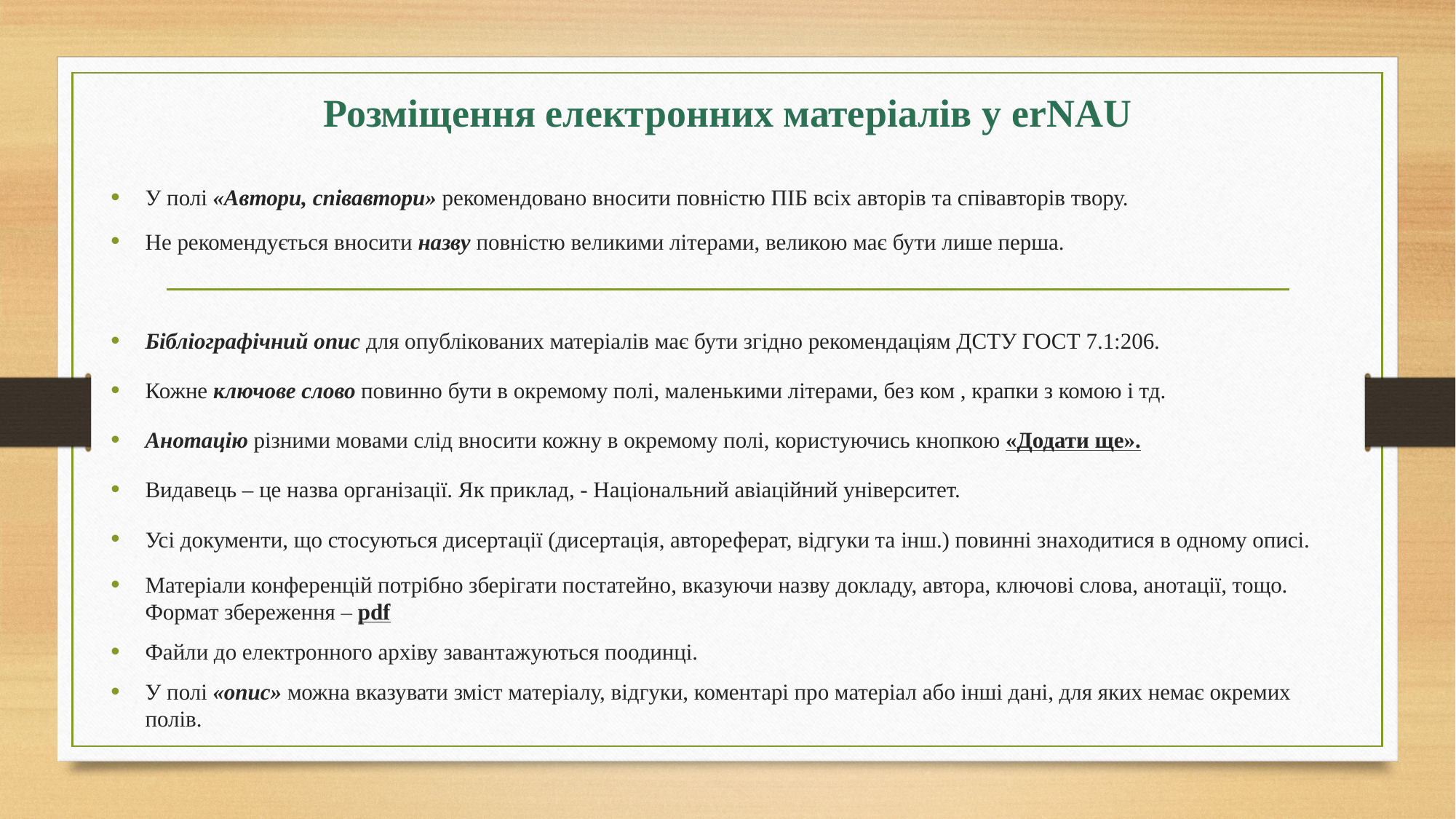

# Розміщення електронних матеріалів у erNAU
У полі «Автори, співавтори» рекомендовано вносити повністю ПІБ всіх авторів та співавторів твору.
Не рекомендується вносити назву повністю великими літерами, великою має бути лише перша.

Бібліографічний опис для опублікованих матеріалів має бути згідно рекомендаціям ДСТУ ГОСТ 7.1:206.
Кожне ключове слово повинно бути в окремому полі, маленькими літерами, без ком , крапки з комою і тд.
Анотацію різними мовами слід вносити кожну в окремому полі, користуючись кнопкою «Додати ще».
Видавець – це назва організації. Як приклад, - Національний авіаційний університет.
Усі документи, що стосуються дисертації (дисертація, автореферат, відгуки та інш.) повинні знаходитися в одному описі.
Матеріали конференцій потрібно зберігати постатейно, вказуючи назву докладу, автора, ключові слова, анотації, тощо. Формат збереження – pdf
Файли до електронного архіву завантажуються поодинці.
У полі «опис» можна вказувати зміст матеріалу, відгуки, коментарі про матеріал або інші дані, для яких немає окремих полів.